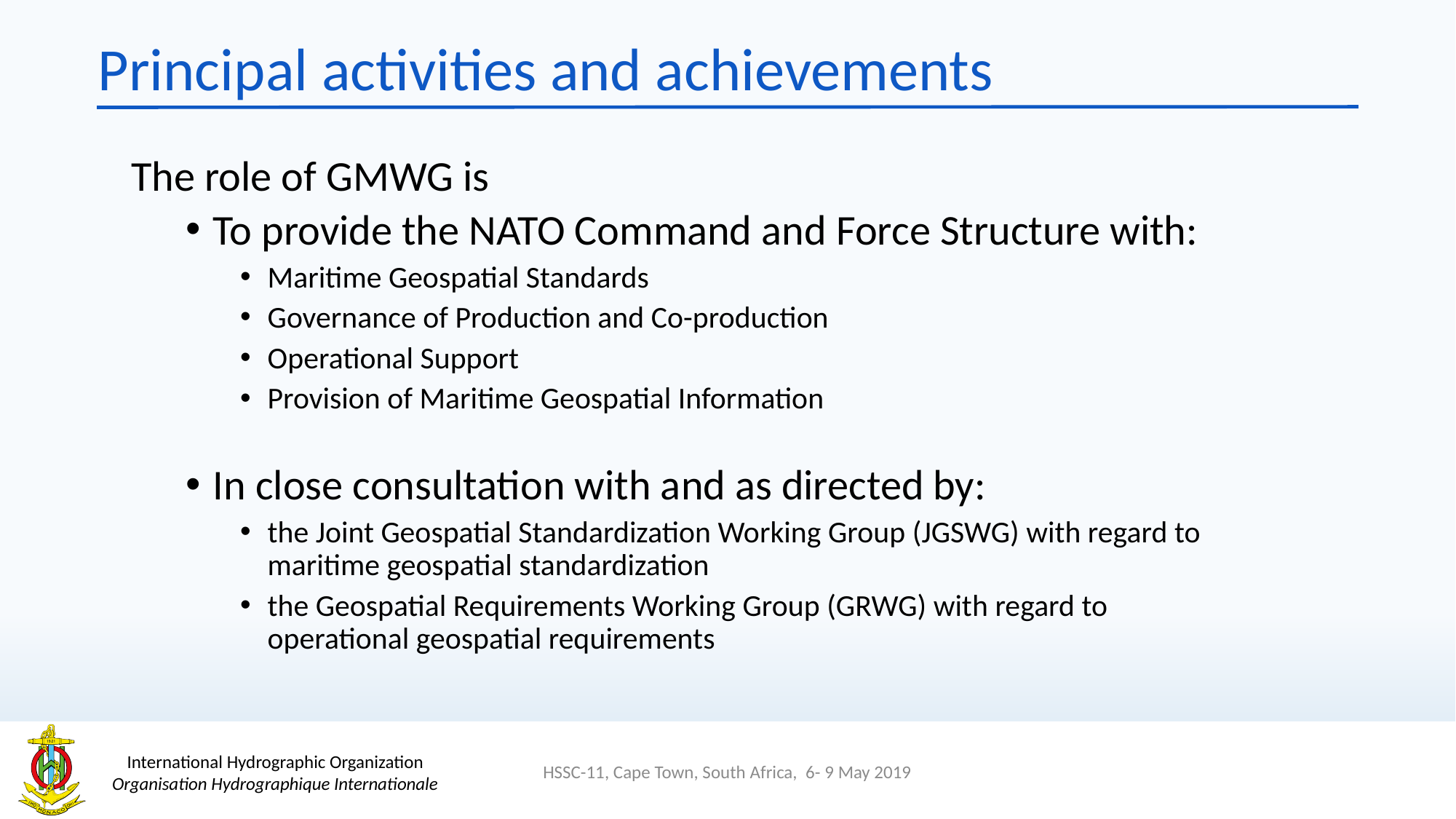

# Principal activities and achievements
The role of GMWG is
To provide the NATO Command and Force Structure with:
Maritime Geospatial Standards
Governance of Production and Co-production
Operational Support
Provision of Maritime Geospatial Information

In close consultation with and as directed by:
the Joint Geospatial Standardization Working Group (JGSWG) with regard to maritime geospatial standardization
the Geospatial Requirements Working Group (GRWG) with regard to operational geospatial requirements

HSSC-11, Cape Town, South Africa,  6- 9 May 2019